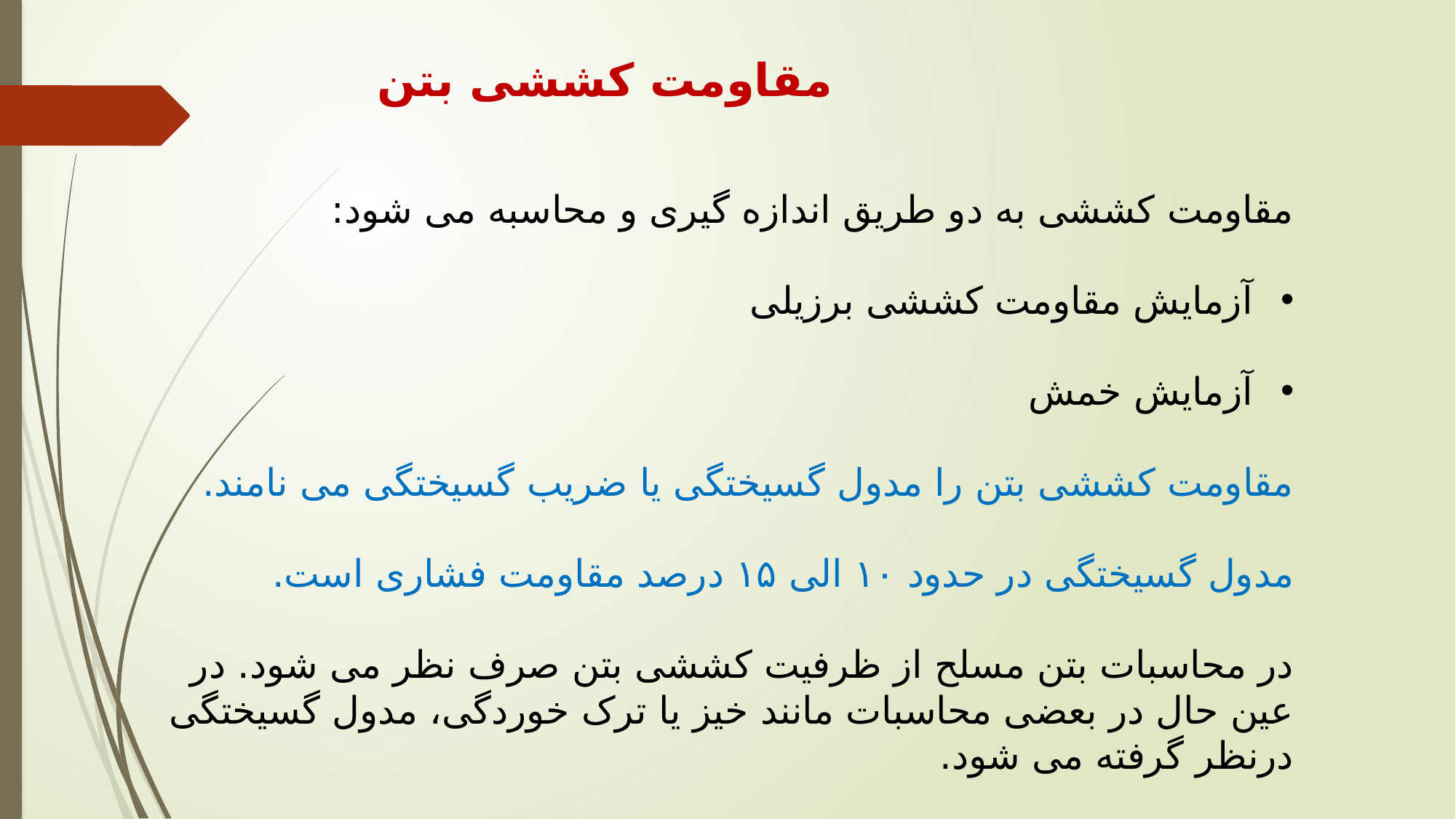

مقاومت کششی بتن
مقاومت کششی به دو طریق اندازه گیری و محاسبه می شود:

آزمایش مقاومت کششی برزیلی

آزمایش خمش

مقاومت کششی بتن را مدول گسیختگی یا ضریب گسیختگی می نامند.

مدول گسیختگی در حدود ۱۰ الی ۱۵ درصد مقاومت فشاری است.

در محاسبات بتن مسلح از ظرفیت کششی بتن صرف نظر می شود. در عین حال در بعضی محاسبات مانند خیز یا ترک خوردگی، مدول گسیختگی درنظر گرفته می شود.